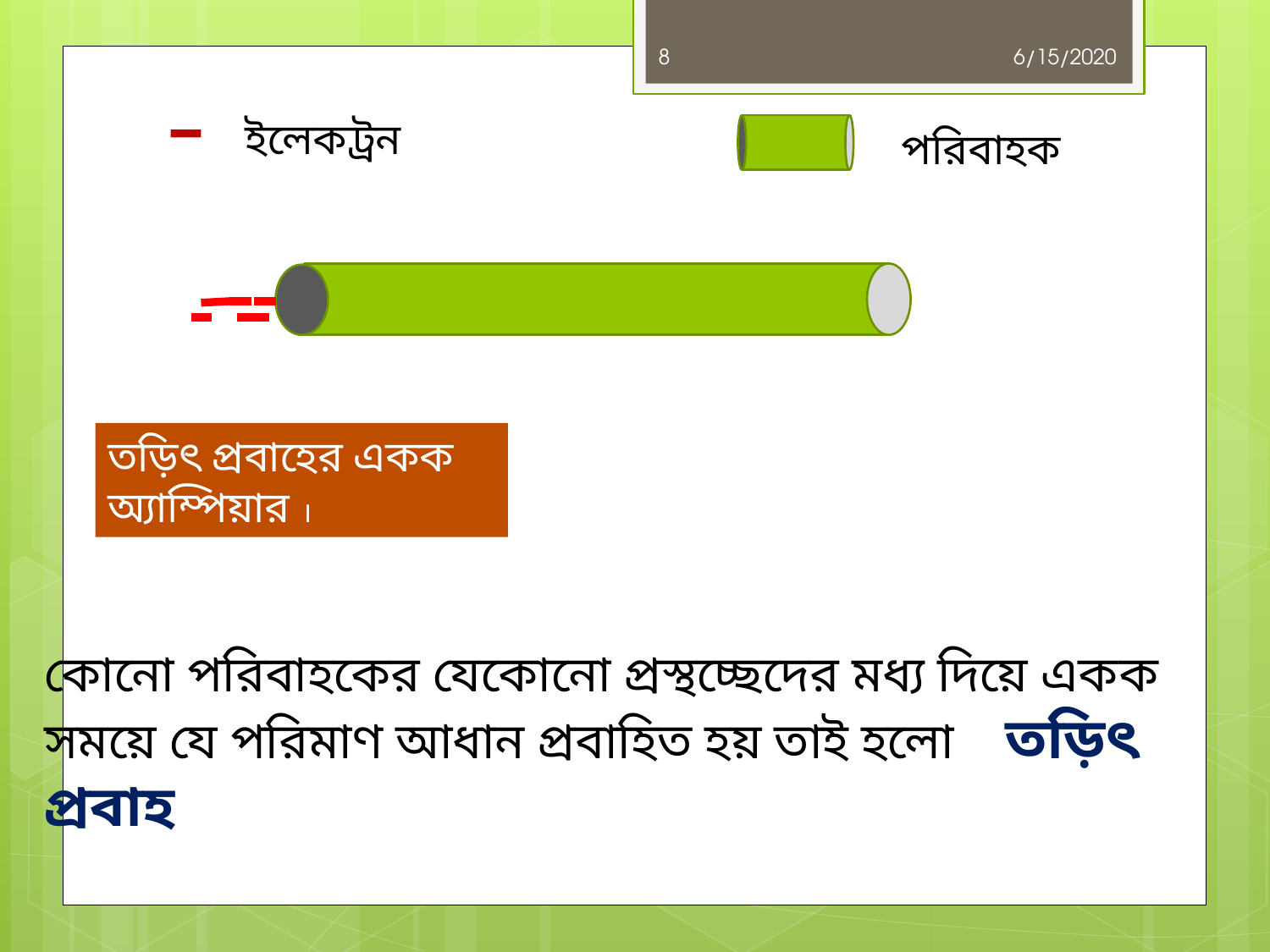

8
6/15/2020
ইলেকট্রন

পরিবাহক

তড়িৎ প্রবাহের একক অ্যাম্পিয়ার ।
কোনো পরিবাহকের যেকোনো প্রস্থচ্ছেদের মধ্য দিয়ে একক সময়ে যে পরিমাণ আধান প্রবাহিত হয় তাই হলো    তড়িৎ প্রবাহ